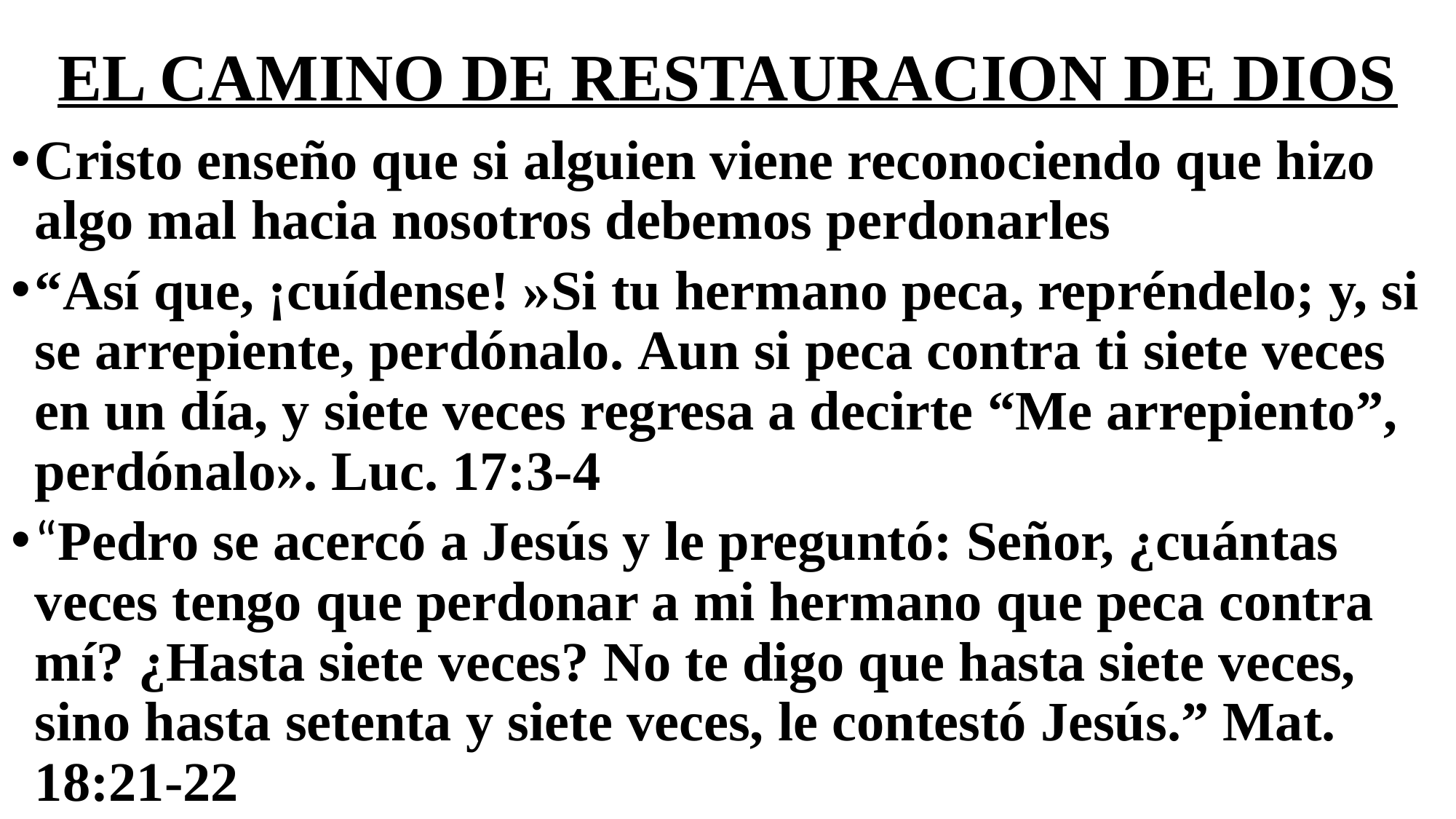

# EL CAMINO DE RESTAURACION DE DIOS
Cristo enseño que si alguien viene reconociendo que hizo algo mal hacia nosotros debemos perdonarles
“Así que, ¡cuídense! »Si tu hermano peca, repréndelo; y, si se arrepiente, perdónalo. Aun si peca contra ti siete veces en un día, y siete veces regresa a decirte “Me arrepiento”, perdónalo». Luc. 17:3-4
“Pedro se acercó a Jesús y le preguntó: Señor, ¿cuántas veces tengo que perdonar a mi hermano que peca contra mí? ¿Hasta siete veces? No te digo que hasta siete veces, sino hasta setenta y siete veces, le contestó Jesús.” Mat. 18:21-22